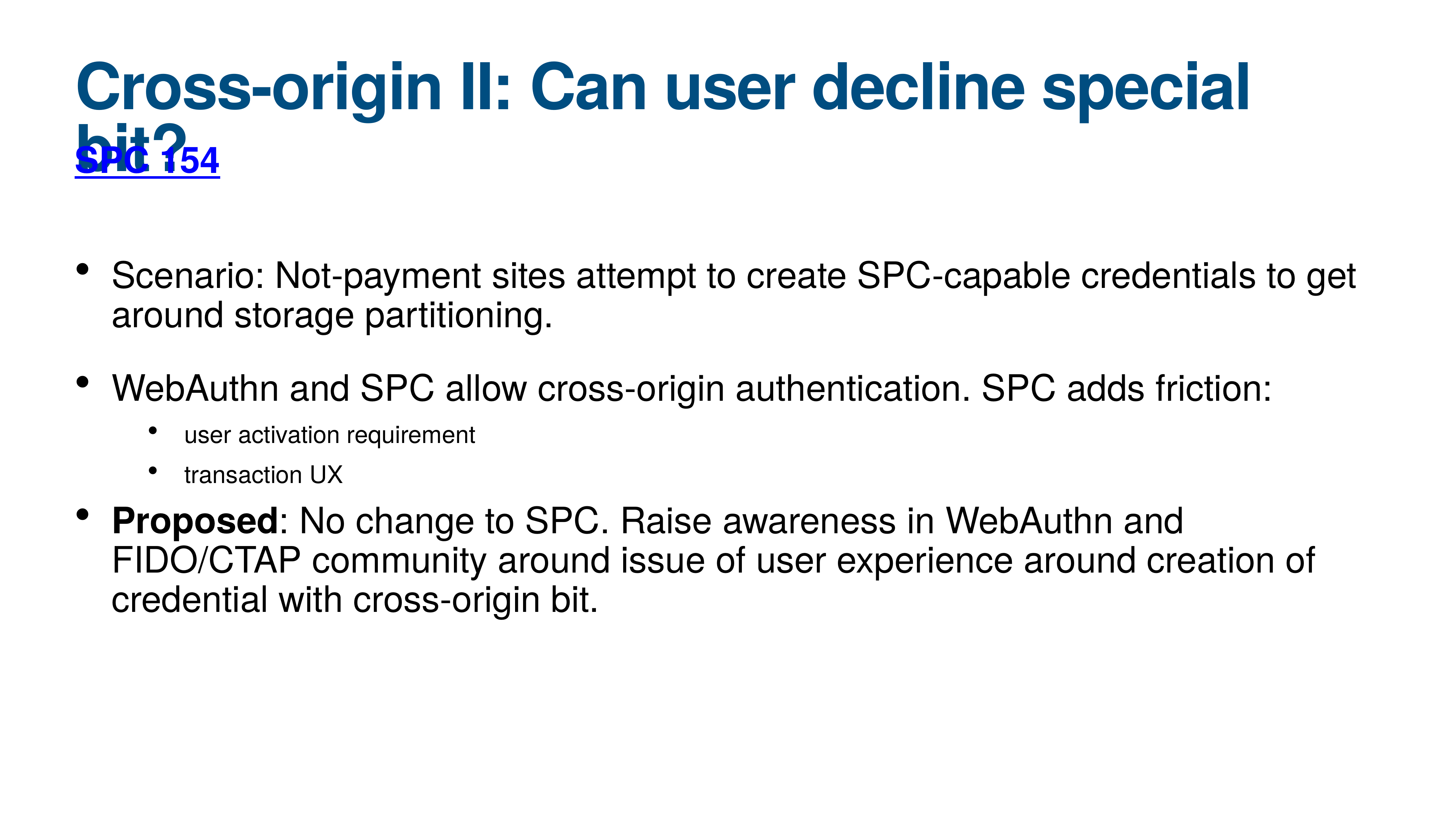

# Cross-origin II: Can user decline special bit?
SPC 154
Scenario: Not-payment sites attempt to create SPC-capable credentials to get around storage partitioning.
WebAuthn and SPC allow cross-origin authentication. SPC adds friction:
user activation requirement
transaction UX
Proposed: No change to SPC. Raise awareness in WebAuthn and FIDO/CTAP community around issue of user experience around creation of credential with cross-origin bit.
7